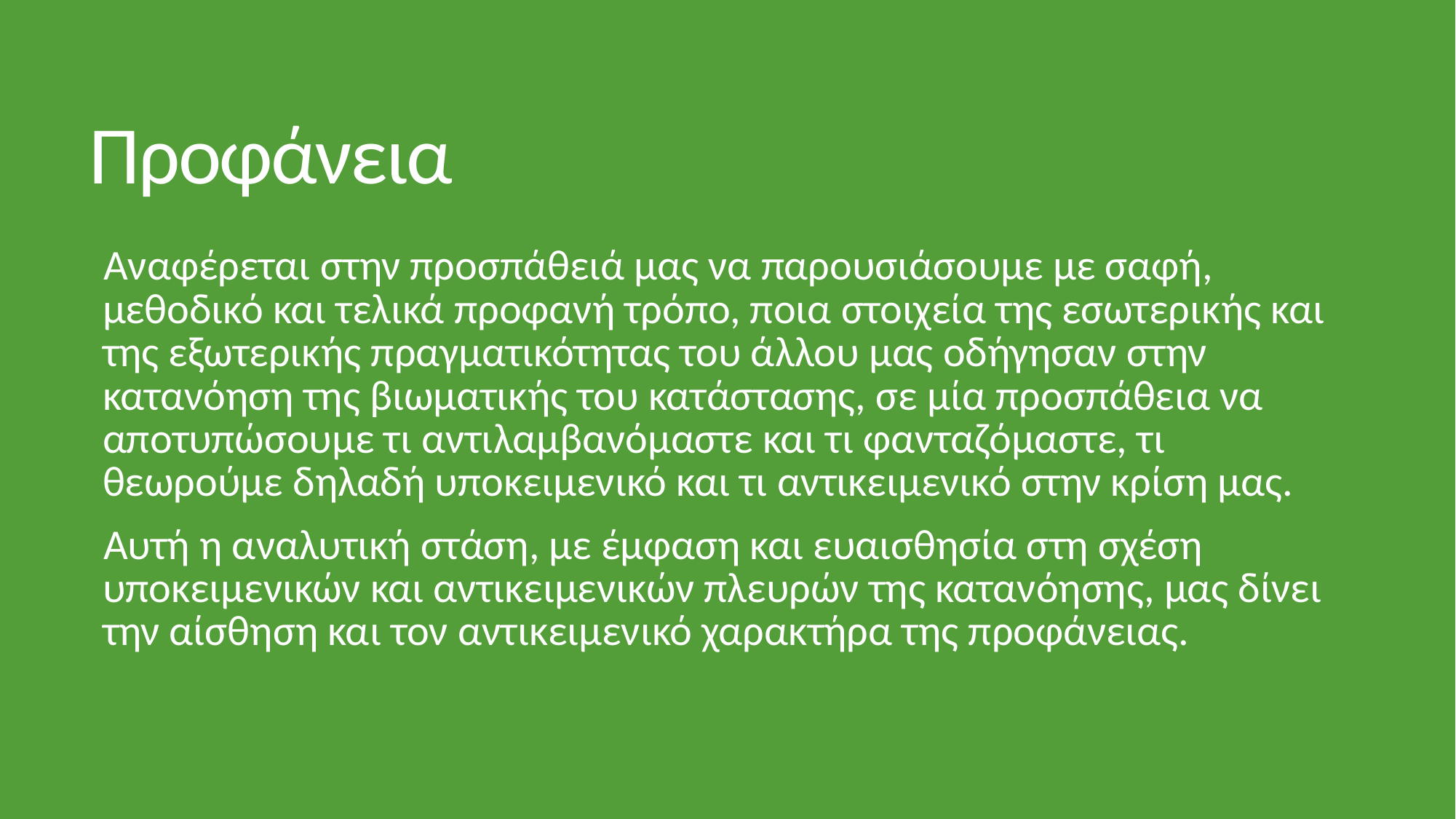

# Προφάνεια
Αναφέρεται στην προσπάθειά μας να παρουσιάσουμε με σαφή, μεθοδικό και τελικά προφανή τρόπο, ποια στοιχεία της εσωτερικής και της εξωτερικής πραγματικότητας του άλλου μας οδήγησαν στην κατανόηση της βιωματικής του κατάστασης, σε μία προσπάθεια να αποτυπώσουμε τι αντιλαμβανόμαστε και τι φανταζόμαστε, τι θεωρούμε δηλαδή υποκειμενικό και τι αντικειμενικό στην κρίση μας.
Αυτή η αναλυτική στάση, με έμφαση και ευαισθησία στη σχέση υποκειμενικών και αντικειμενικών πλευρών της κατανόησης, μας δίνει την αίσθηση και τον αντικειμενικό χαρακτήρα της προφάνειας.